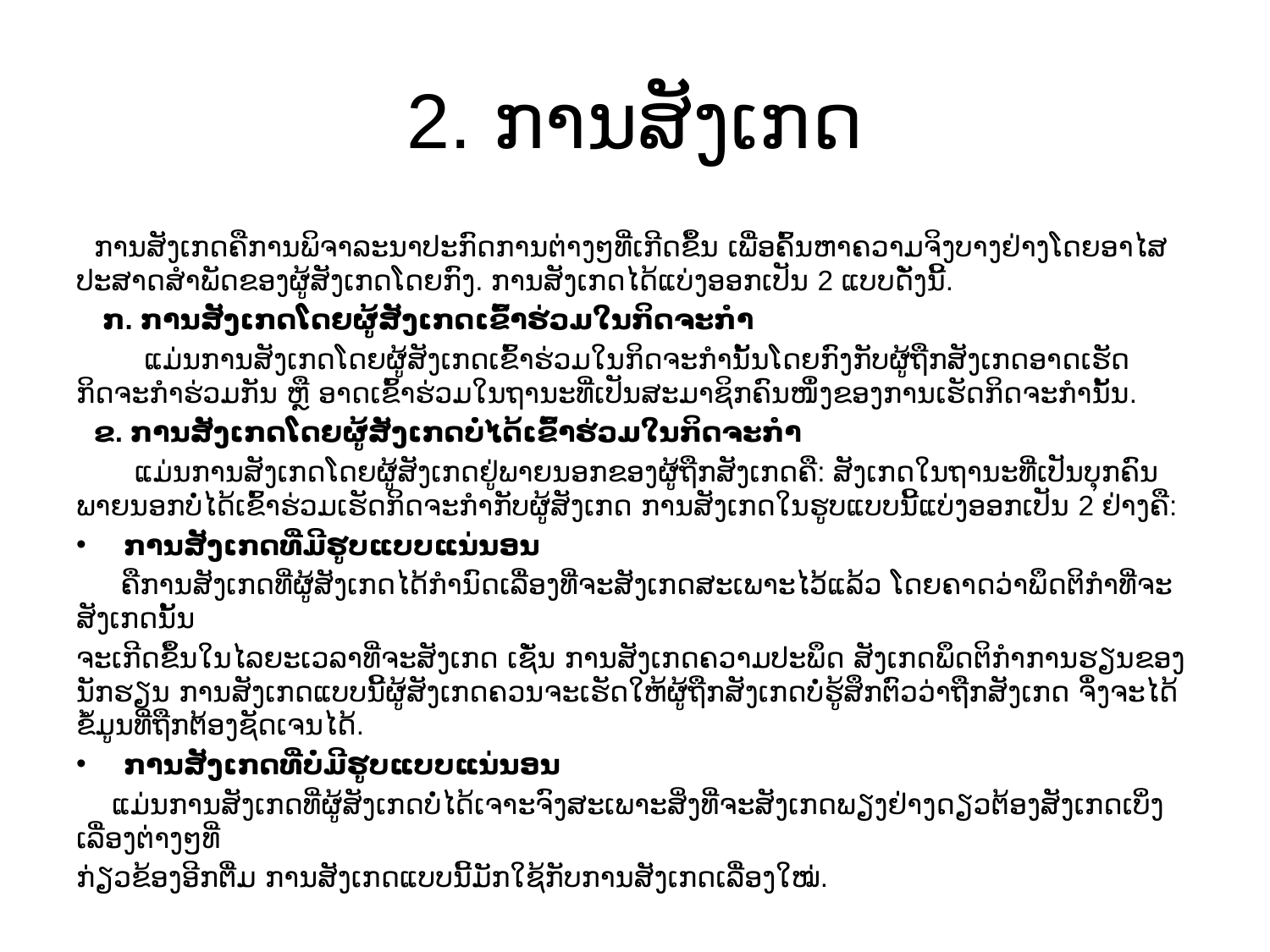

# 2. ການສັງເກດ
  ການສັງເກດຄືການພິຈາລະນາປະກົດການຕ່າງໆທີ່ເກີດຂຶ້ນ ເພື່ອຄົ້ນຫາຄວາມຈິງບາງຢ່າງໂດຍອາໄສ ປະສາດສຳພັດຂອງຜູ້ສັງເກດໂດຍກົງ. ການສັງເກດໄດ້ແບ່ງອອກເປັນ 2 ແບບດັັ່ງນີ້.
   ກ. ການສັງເກດໂດຍຜູ້ສັງເກດເຂົ້າຮ່ວມໃນກິດຈະກຳ
       ແມ່ນການສັງເກດໂດຍຜູ້ສັງເກດເຂົ້າຮ່ວມໃນກິດຈະກໍານັ້ນໂດຍກົງກັບຜູ້ຖືກສັງເກດອາດເຮັດກິດຈະກຳຮ່ວມກັນ ຫຼື ອາດເຂົ້າຮ່ວມໃນຖານະທີ່ເປັນສະມາຊິກຄົນໜຶ່ງຂອງການເຮັດກິດຈະກຳນັ້ນ.
  ຂ. ການສັງເກດໂດຍຜູ້ສັງເກດບໍ່ໄດ້ເຂົ້າຮ່ວມໃນກິດຈະກຳ
      ແມ່ນການສັງເກດໂດຍຜູ້ສັງເກດຢູ່ພາຍນອກຂອງຜູ້ຖືກສັງເກດຄື: ສັງເກດໃນຖານະທີ່ເປັນບຸກຄົນພາຍນອກບໍ່ໄດ້ເຂົ້າຮ່ວມເຮັດກິດຈະກຳກັບຜູ້ສັງເກດ ການສັງເກດໃນຮູບແບບນີ້ແບ່ງອອກເປັນ 2 ຢ່າງຄື:
ການສັງເກດທີ່ມີຮູບແບບແນ່ນອນ
     ຄືການສັງເກດທີ່ຜູ້ສັງເກດໄດ້ກໍານົດເລື່ອງທີ່ຈະສັງເກດສະເພາະໄວ້ແລ້ວ ໂດຍຄາດວ່າພຶດຕິກໍາທີ່ຈະສັງເກດນັ້ນ
ຈະເກີດຂຶ້ນໃນໄລຍະເວລາທີ່ຈະສັງເກດ ເຊັ່ນ ການສັງເກດຄວາມປະພຶດ ສັງເກດພຶດຕິກຳການຮຽນຂອງນັກຮຽນ ການສັງເກດແບບນີ້ຜູ້ສັງເກດຄວນຈະເຮັດໃຫ້ຜູ້ຖືກສັງເກດບໍ່ຮູ້ສຶກຕົວວ່າຖືກສັງເກດ ຈຶ່ງຈະໄດ້ຂໍ້ມູນທີ່ຖືກຕ້ອງຊັດເຈນໄດ້.
ການສັງເກດທີ່ບໍ່ມີຮູບແບບແນ່ນອນ
    ແມ່ນການສັງເກດທີ່ຜູ້ສັງເກດບໍ່ໄດ້ເຈາະຈົງສະເພາະສິ່ງທີ່ຈະສັງເກດພຽງຢ່າງດຽວຕ້ອງສັງເກດເບິ່ງເລື່ອງຕ່າງໆທີ່
ກ່ຽວຂ້ອງອີກຕື່ມ ການສັງເກດແບບນີ້ມັກໃຊ້ກັບການສັງເກດເລື່ອງໃໝ່.